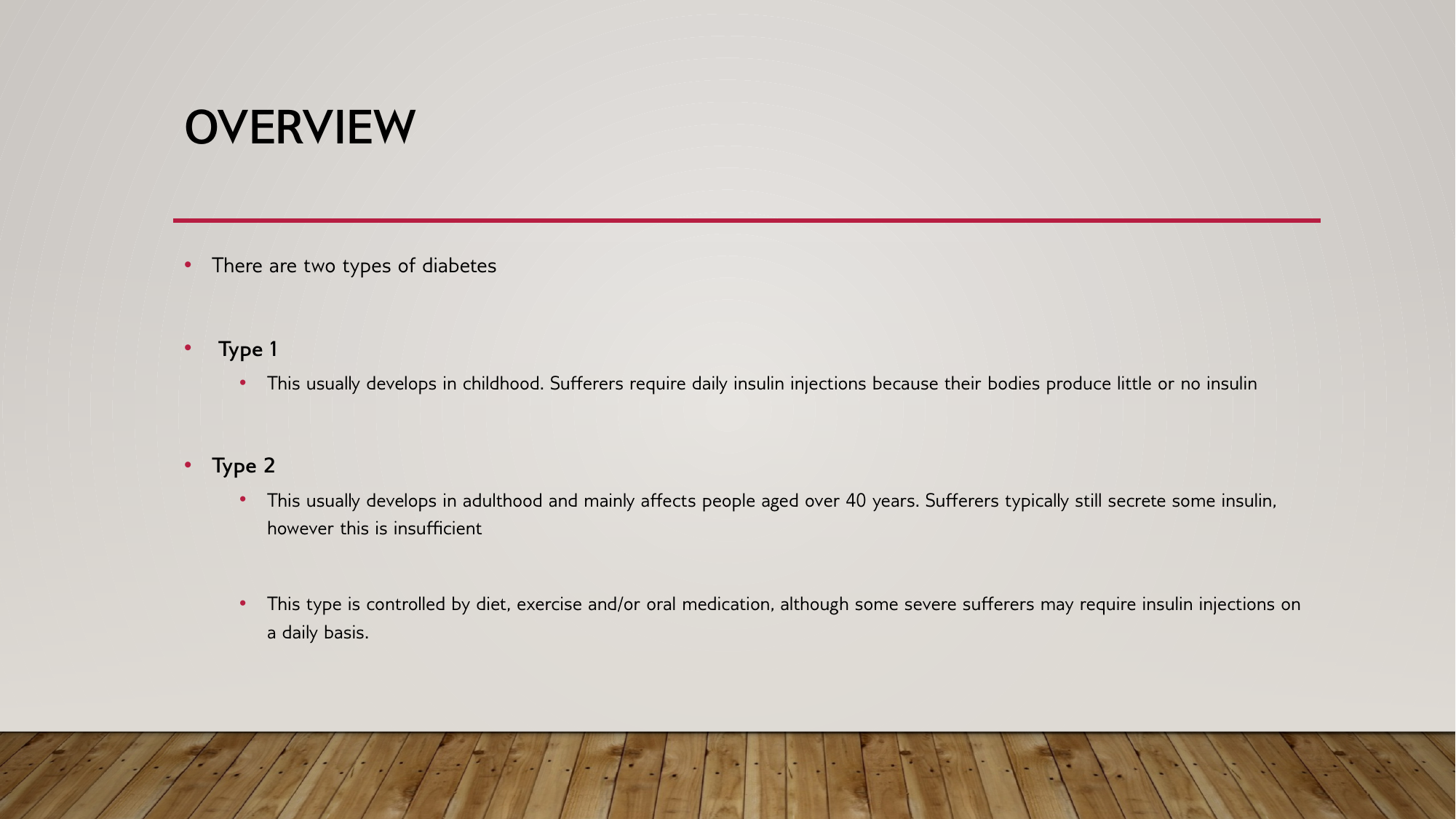

# Overview
There are two types of diabetes

 Type 1
This usually develops in childhood. Sufferers require daily insulin injections because their bodies produce little or no insulin

Type 2
This usually develops in adulthood and mainly affects people aged over 40 years. Sufferers typically still secrete some insulin, however this is insufficient

This type is controlled by diet, exercise and/or oral medication, although some severe sufferers may require insulin injections on a daily basis.